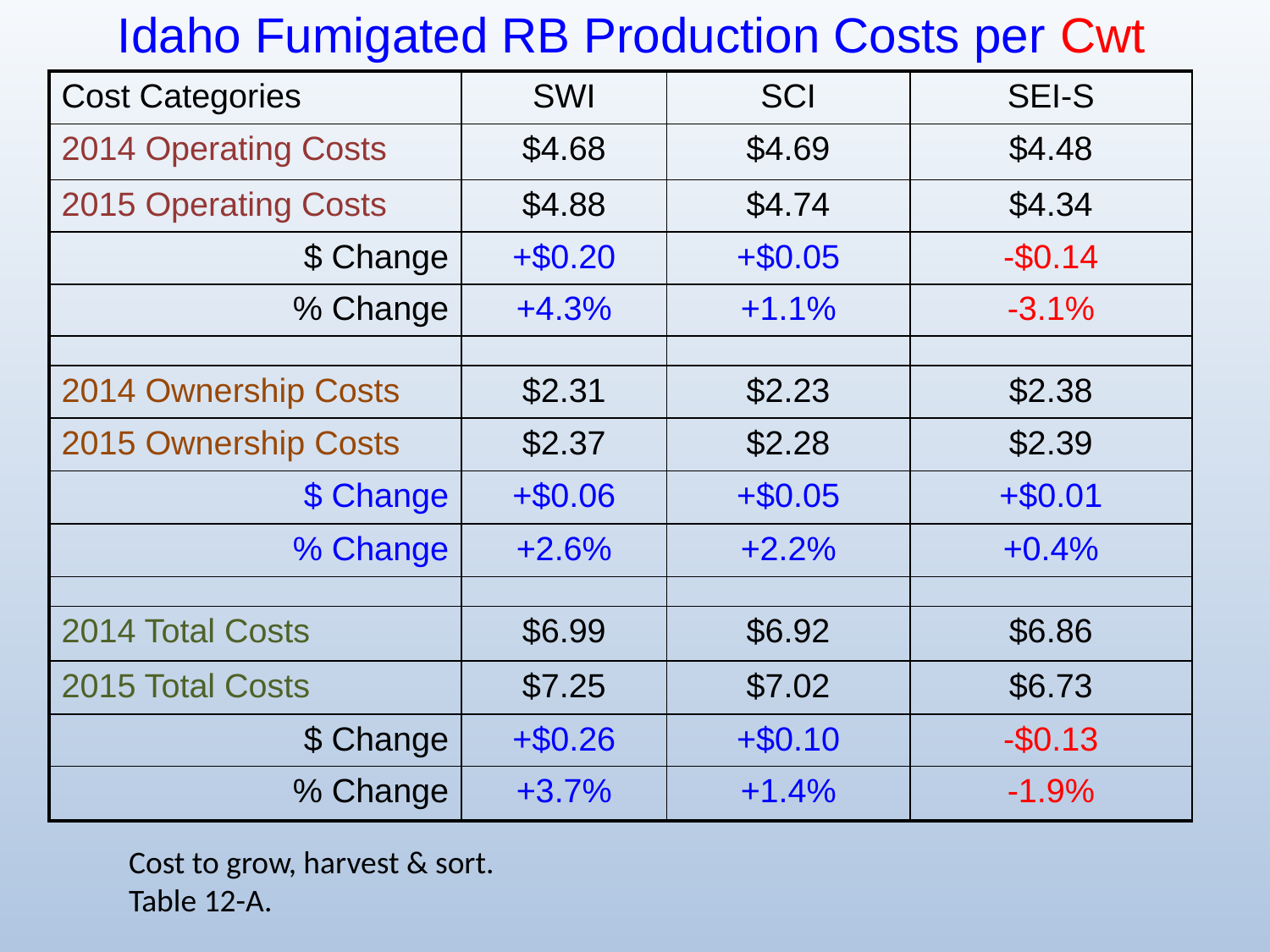

Idaho Fumigated RB Production Costs per Cwt
| Cost Categories | SWI | SCI | SEI-S |
| --- | --- | --- | --- |
| 2014 Operating Costs | $4.68 | $4.69 | $4.48 |
| 2015 Operating Costs | $4.88 | $4.74 | $4.34 |
| $ Change | +$0.20 | +$0.05 | -$0.14 |
| % Change | +4.3% | +1.1% | -3.1% |
|  |  |  |  |
| 2014 Ownership Costs | $2.31 | $2.23 | $2.38 |
| 2015 Ownership Costs | $2.37 | $2.28 | $2.39 |
| $ Change | +$0.06 | +$0.05 | +$0.01 |
| % Change | +2.6% | +2.2% | +0.4% |
|  |  |  |  |
| 2014 Total Costs | $6.99 | $6.92 | $6.86 |
| 2015 Total Costs | $7.25 | $7.02 | $6.73 |
| $ Change | +$0.26 | +$0.10 | -$0.13 |
| % Change | +3.7% | +1.4% | -1.9% |
Cost to grow, harvest & sort. Table 12-A.